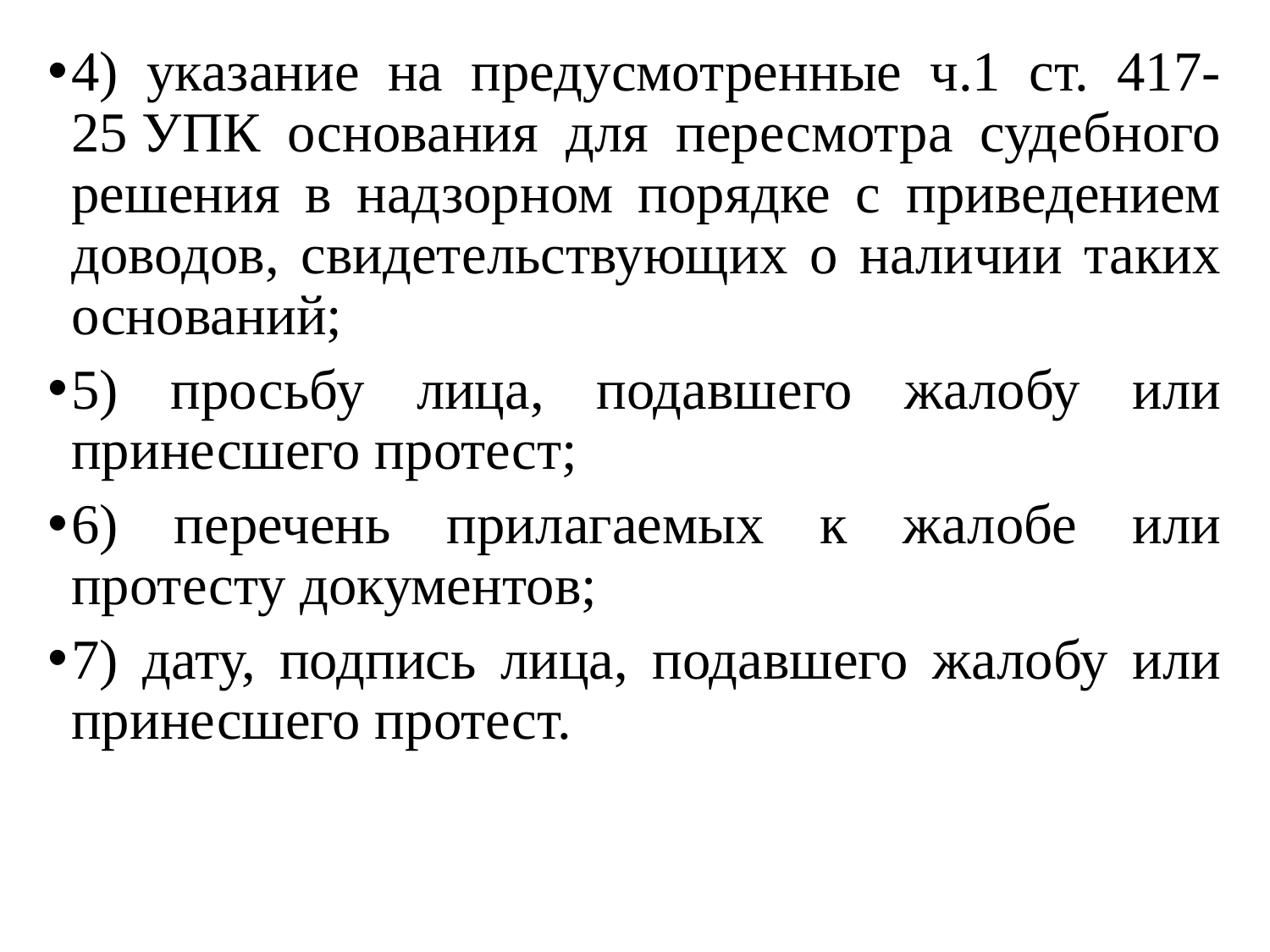

4) указание на предусмотренные ч.1 ст. 417-25 УПК основания для пересмотра судебного решения в надзорном порядке с приведением доводов, свидетельствующих о наличии таких оснований;
5) просьбу лица, подавшего жалобу или принесшего протест;
6) перечень прилагаемых к жалобе или протесту документов;
7) дату, подпись лица, подавшего жалобу или принесшего протест.